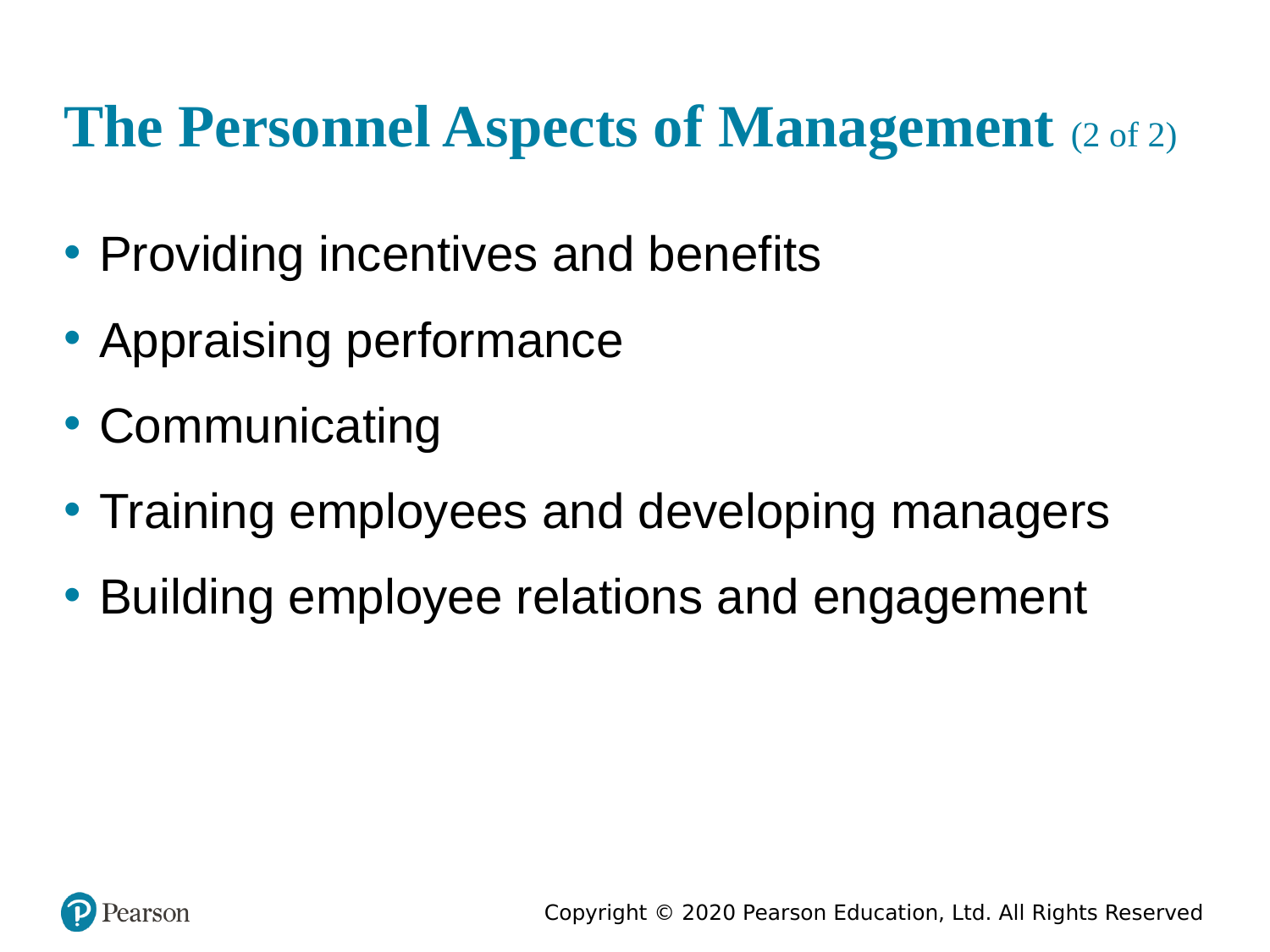

# The Personnel Aspects of Management (2 of 2)
Providing incentives and benefits
Appraising performance
Communicating
Training employees and developing managers
Building employee relations and engagement